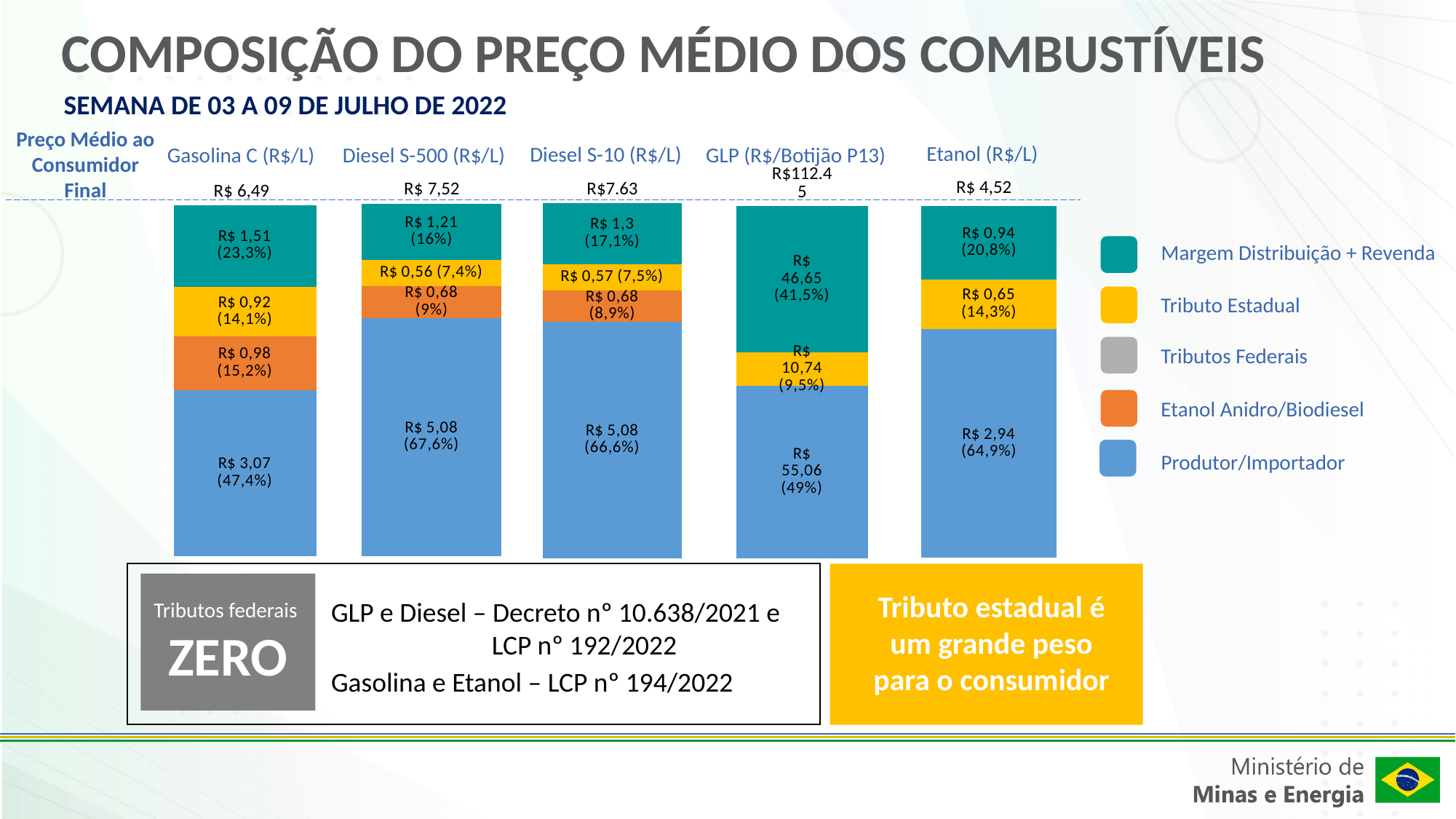

COMPOSIÇÃO DO PREÇO MÉDIO DOS COMBUSTÍVEIS
Semana de 03 a 09 de julho de 2022
Preço Médio ao Consumidor Final
Etanol (R$/L)
Diesel S-10 (R$/L)
Gasolina C (R$/L)
Diesel S-500 (R$/L)
GLP (R$/Botijão P13)

### Chart

| Category | Produtor/Importador |  | Tributos Federais | Tributo Estadual | Margem Distribuição + Revenda | Margem Revenda |  |
|---|---|---|---|---|---|---|---|
| BRASIL | 55.06085 | 0.0 | 0.0 | 10.738419946251911 | 46.65073005374809 | None | 112.45 |

### Chart

| Category | Diesel A | Biodiesel | Tributos Federais | Tributo Estadual | Margem Distribuição + Revenda |  |  |
|---|---|---|---|---|---|---|---|
| BRASIL | 5.079879 | 0.677689 | 0.0 | 0.5687402320704799 | 1.3036917679295197 | None | 7.63 |

### Chart

| Category | Gasolina A | Etanol Anidro | Tributos Federais | Tributo Estadual | Margem Distribuição + Revenda |  |  |
|---|---|---|---|---|---|---|---|
| BRASIL | 3.0739351 | 0.9849042811162116 | 0.0 | 0.9182532994294118 | 1.512907319454377 | None | 6.49 |
R$ 4,52

### Chart

| Category | Diesel A | Biodiesel | Tributos Federais | Tributo Estadual | Margem Distribuição + Revenda |  |  |
|---|---|---|---|---|---|---|---|
| BRASIL | 5.080626 | 0.677689 | 0.0 | 0.556472366769946 | 1.2052126332300537 | None | 7.52 |

### Chart

| Category | Preço Produtor (com Frete Coleta) | Tributos Federais | Tributos Estaduais | Margem Bruta da Distribuição e Revenda | Margem Bruta da Revenda |
|---|---|---|---|---|---|
Margem Distribuição + Revenda

Tributo Estadual

Tributos Federais

Etanol Anidro/Biodiesel

Produtor/Importador

Tributo estadual é um grande peso para o consumidor
GLP e Diesel – Decreto nº 10.638/2021 e LCP nº 192/2022
Tributos federais
ZERO
Gasolina e Etanol – LCP nº 194/2022